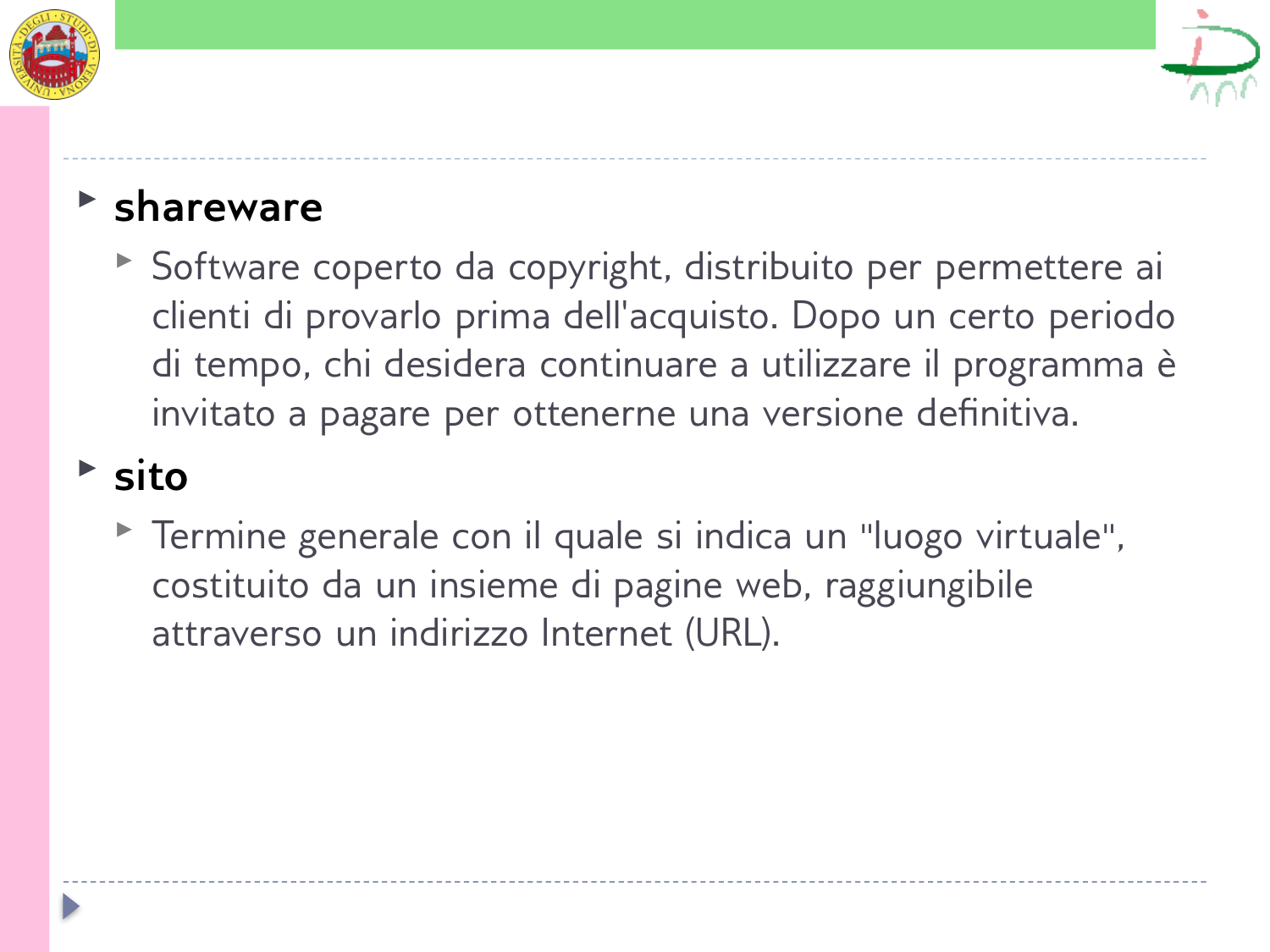

#
shareware
Software coperto da copyright, distribuito per permettere ai clienti di provarlo prima dell'acquisto. Dopo un certo periodo di tempo, chi desidera continuare a utilizzare il programma è invitato a pagare per ottenerne una versione definitiva.
sito
Termine generale con il quale si indica un "luogo virtuale", costituito da un insieme di pagine web, raggiungibile attraverso un indirizzo Internet (URL).